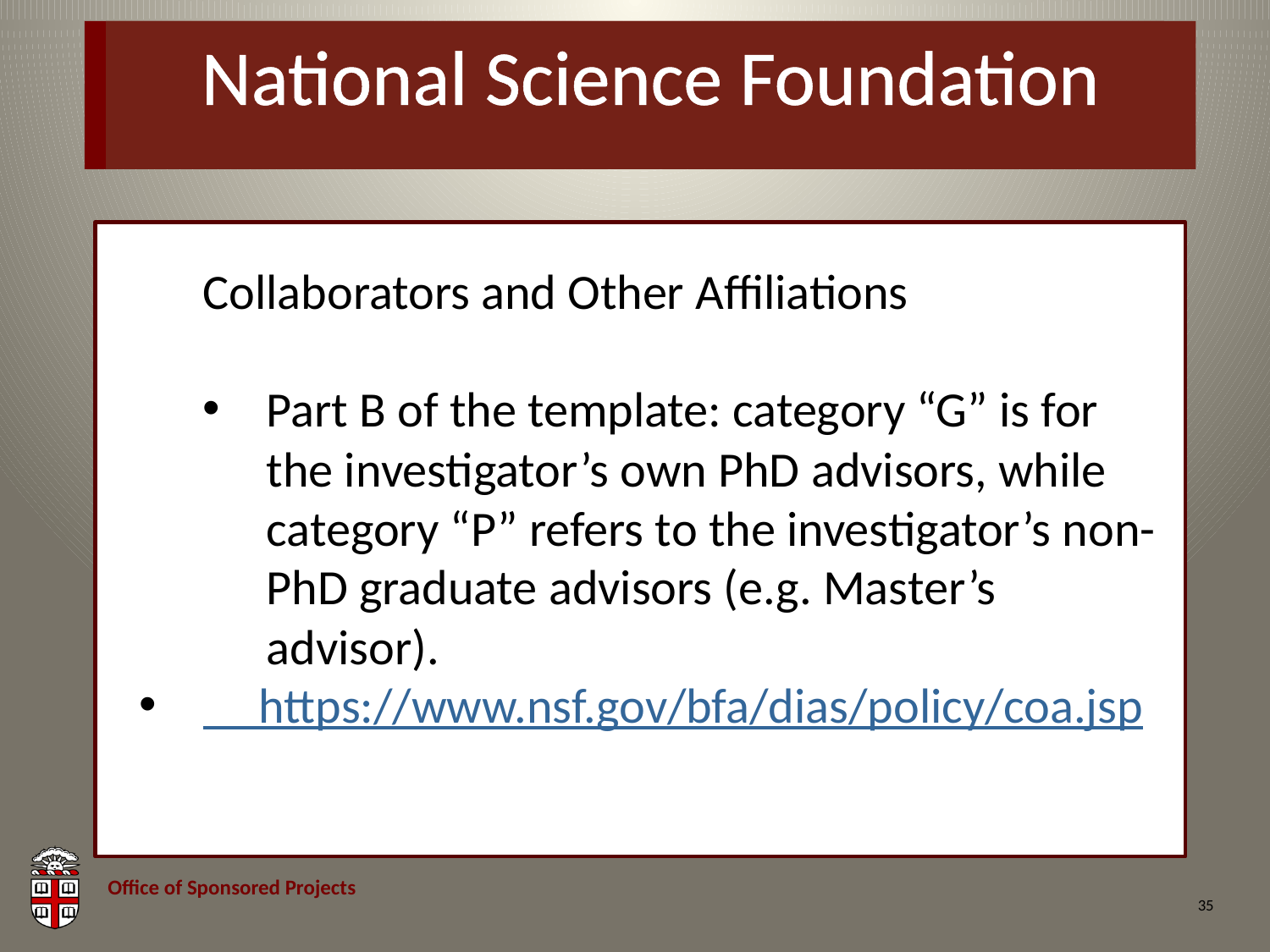

# National Science Foundation
Collaborators and Other Affiliations

Part B of the template: category “G” is for the investigator’s own PhD advisors, while category “P” refers to the investigator’s non-PhD graduate advisors (e.g. Master’s advisor).
     https://www.nsf.gov/bfa/dias/policy/coa.jsp
35